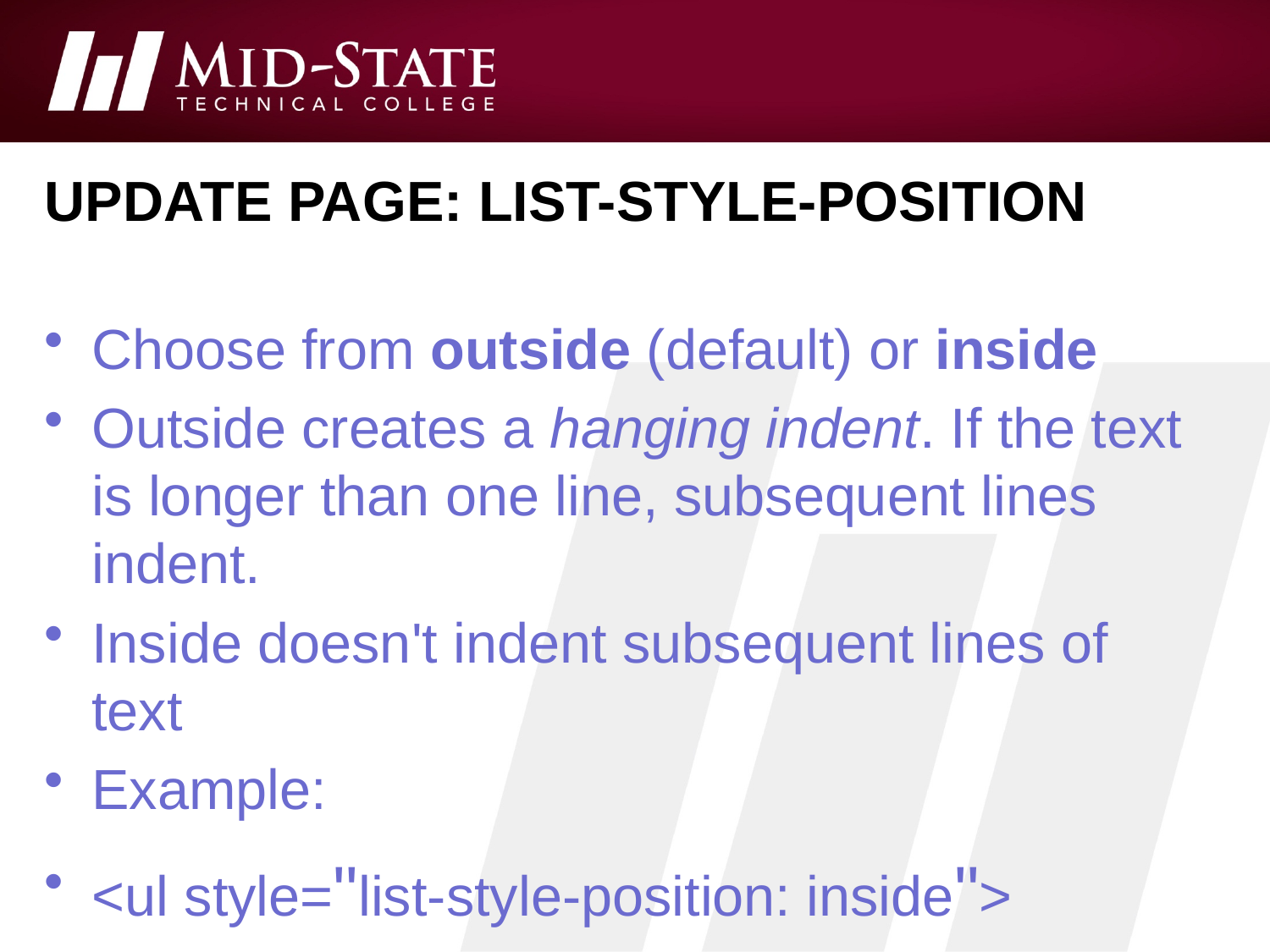

# Update page: List-style-position
Choose from outside (default) or inside
Outside creates a hanging indent. If the text is longer than one line, subsequent lines indent.
Inside doesn't indent subsequent lines of text
Example:
<ul style="list-style-position: inside">